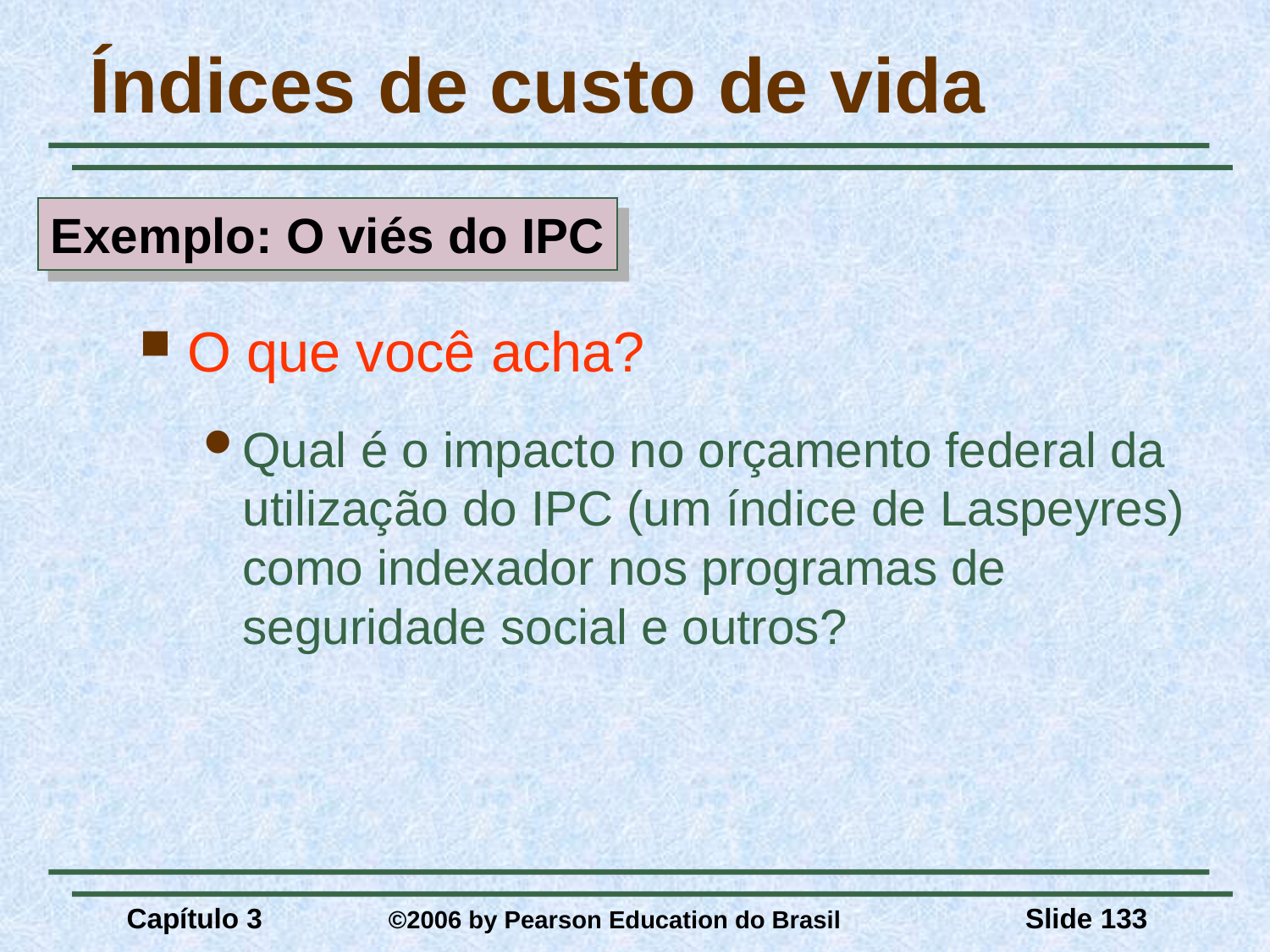

# Índices de custo de vida
Exemplo: O viés do IPC
O que você acha?
Qual é o impacto no orçamento federal da utilização do IPC (um índice de Laspeyres) como indexador nos programas de seguridade social e outros?

Capítulo 3	 ©2006 by Pearson Education do Brasil
Slide 133